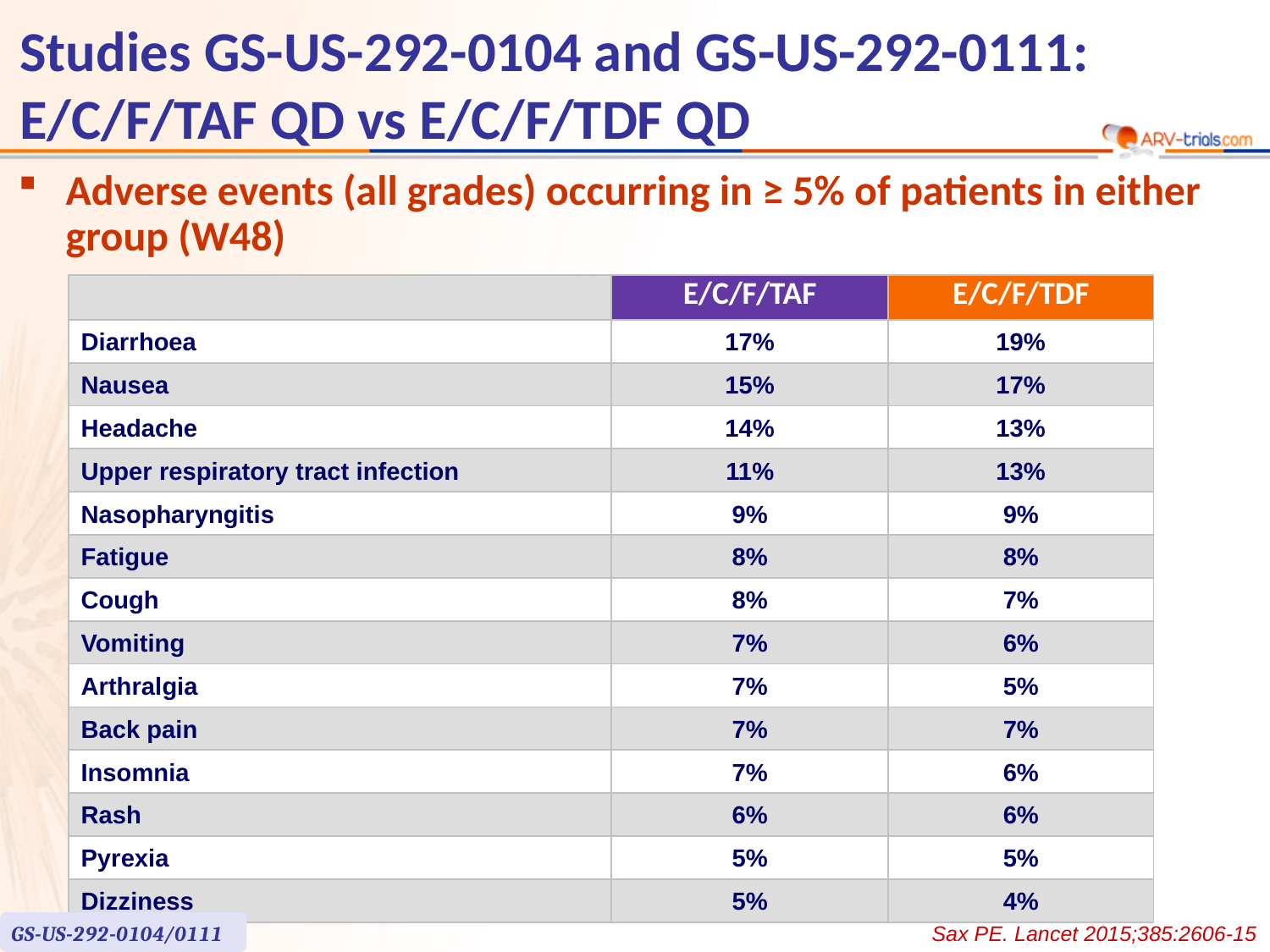

# Studies GS-US-292-0104 and GS-US-292-0111: E/C/F/TAF QD vs E/C/F/TDF QD
Adverse events (all grades) occurring in ≥ 5% of patients in either group (W48)
|  | E/C/F/TAF | E/C/F/TDF |
| --- | --- | --- |
| Diarrhoea | 17% | 19% |
| Nausea | 15% | 17% |
| Headache | 14% | 13% |
| Upper respiratory tract infection | 11% | 13% |
| Nasopharyngitis | 9% | 9% |
| Fatigue | 8% | 8% |
| Cough | 8% | 7% |
| Vomiting | 7% | 6% |
| Arthralgia | 7% | 5% |
| Back pain | 7% | 7% |
| Insomnia | 7% | 6% |
| Rash | 6% | 6% |
| Pyrexia | 5% | 5% |
| Dizziness | 5% | 4% |

GS-US-292-0104/0111
Sax PE. Lancet 2015;385:2606-15